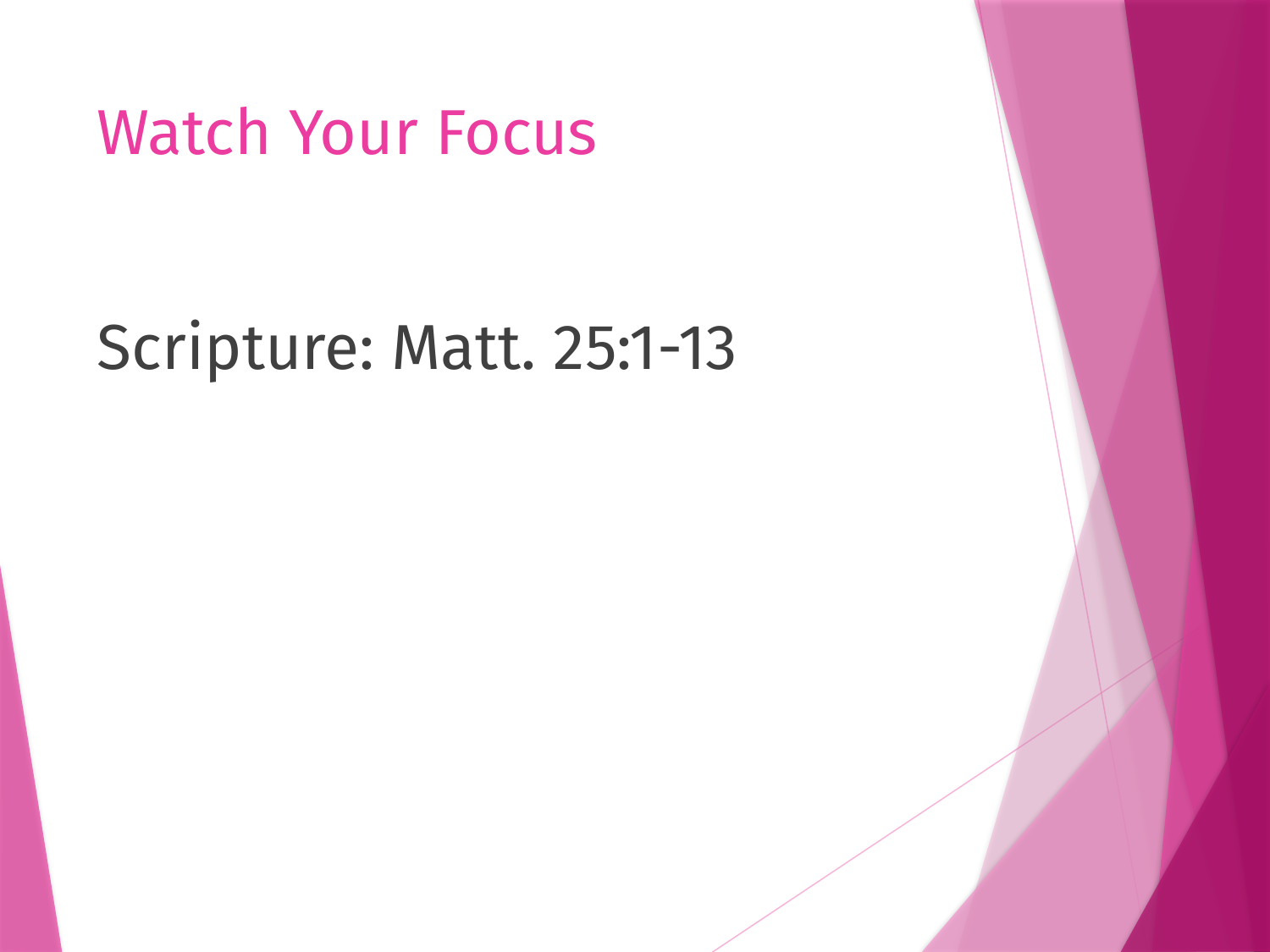

# Watch Your Focus
Scripture: Matt. 25:1-13